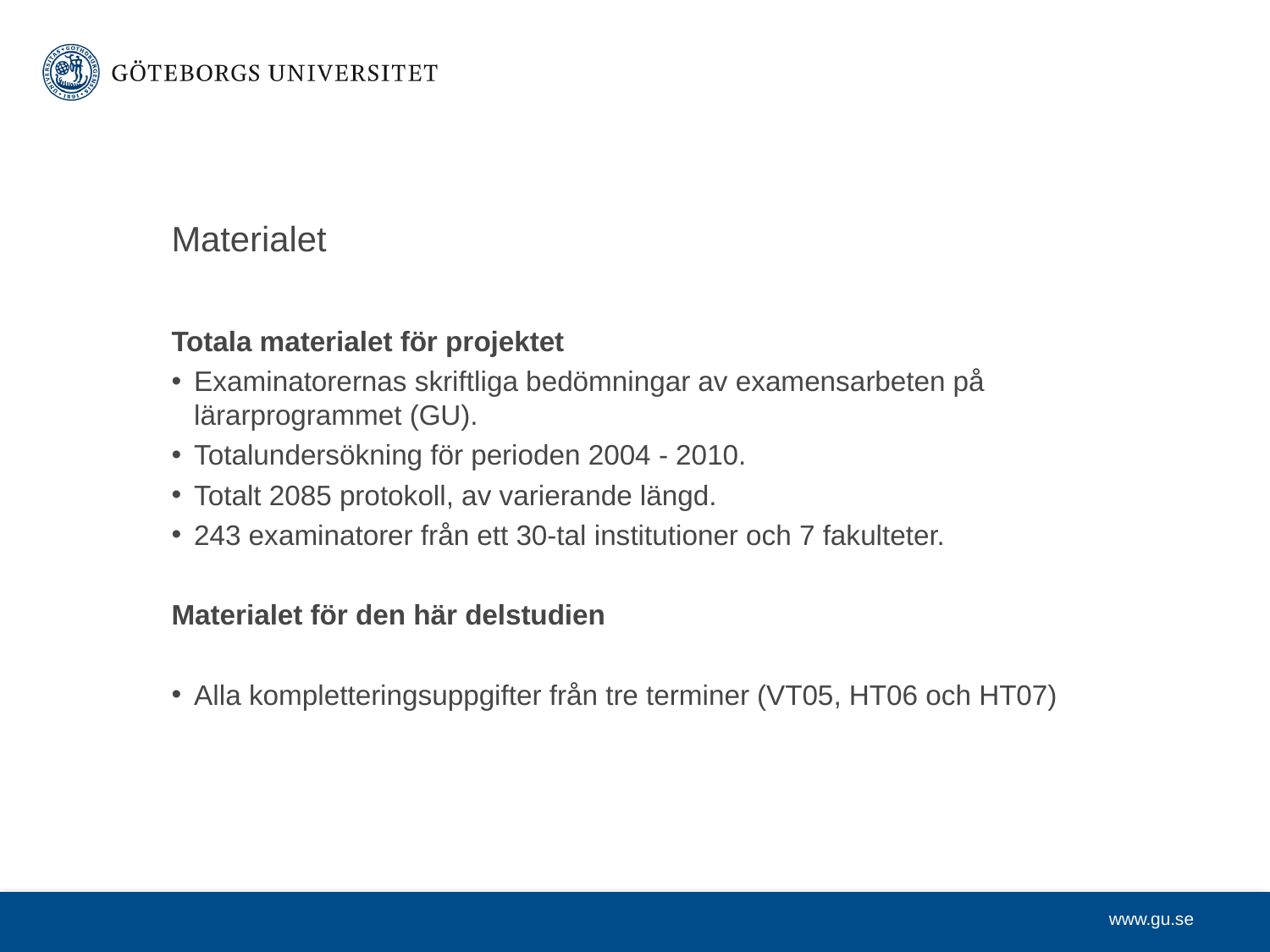

# Materialet
Totala materialet för projektet
Examinatorernas skriftliga bedömningar av examensarbeten på lärarprogrammet (GU).
Totalundersökning för perioden 2004 - 2010.
Totalt 2085 protokoll, av varierande längd.
243 examinatorer från ett 30-tal institutioner och 7 fakulteter.

Materialet för den här delstudien

Alla kompletteringsuppgifter från tre terminer (VT05, HT06 och HT07)